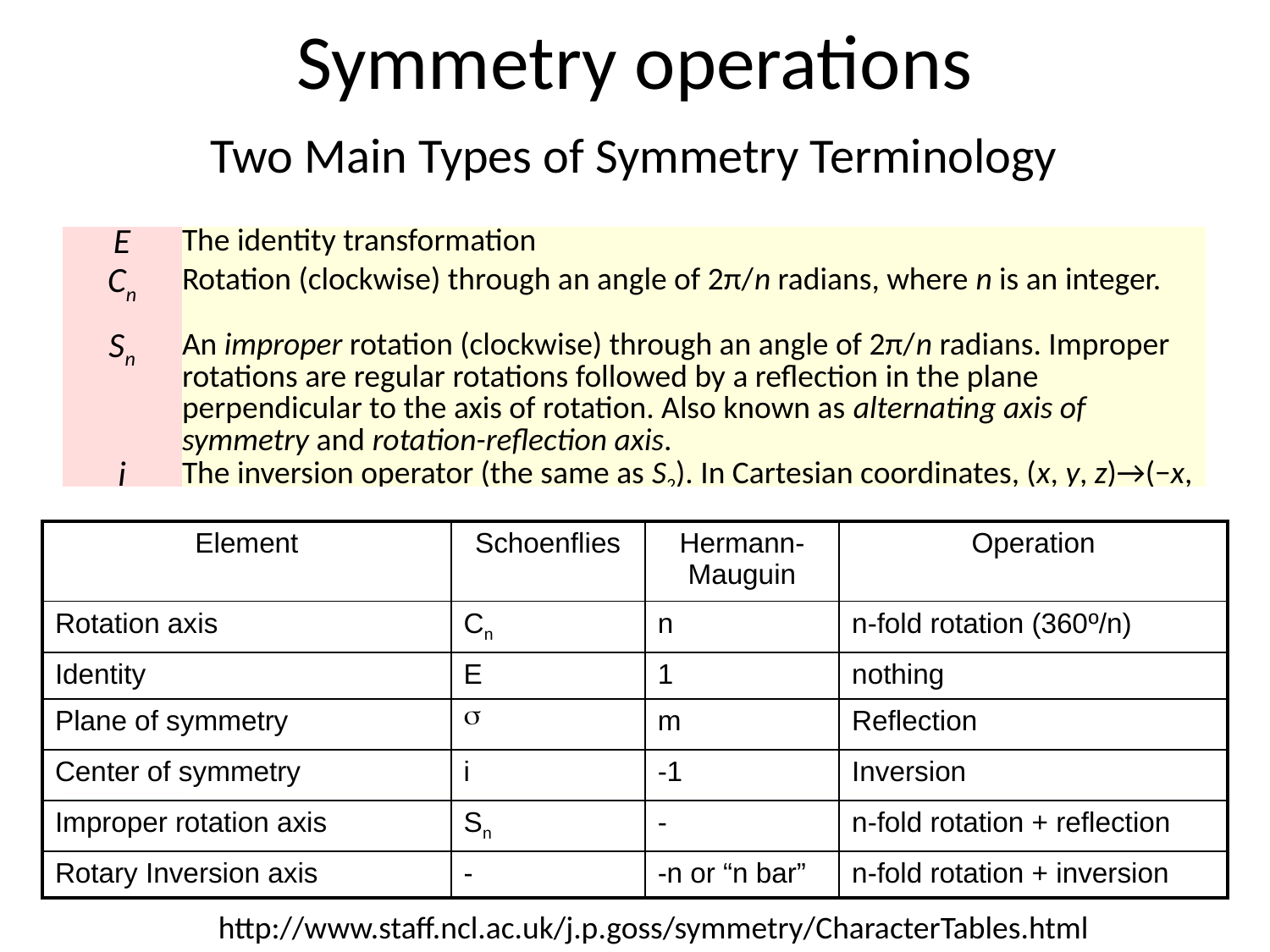

# Symmetry operations
Two Main Types of Symmetry Terminology
| E | The identity transformation |
| --- | --- |
| Cn | Rotation (clockwise) through an angle of 2π/n radians, where n is an integer. |
| Sn | An improper rotation (clockwise) through an angle of 2π/n radians. Improper rotations are regular rotations followed by a reflection in the plane perpendicular to the axis of rotation. Also known as alternating axis of symmetry and rotation-reflection axis. |
| i | The inversion operator (the same as S2). In Cartesian coordinates, (x, y, z)→(−x, −y, −z). Irreducible representations that are even under this symmetry operation are usually denoted with the subscript g, and those that are odd are denoted with the subscript u. |
| σ | A mirror plane |
| σh | Horizontal reflection plane |
| σv | Vertical reflection plane |
| σd | Diagonal reflection in a plane through the origin. |

| Element | Schoenflies | Hermann-Mauguin | Operation |
| --- | --- | --- | --- |
| Rotation axis | Cn | n | n-fold rotation (360º/n) |
| Identity | E | 1 | nothing |
| Plane of symmetry | σ | m | Reflection |
| Center of symmetry | i | -1 | Inversion |
| Improper rotation axis | Sn | - | n-fold rotation + reflection |
| Rotary Inversion axis | - | -n or “n bar” | n-fold rotation + inversion |

http://www.staff.ncl.ac.uk/j.p.goss/symmetry/CharacterTables.html